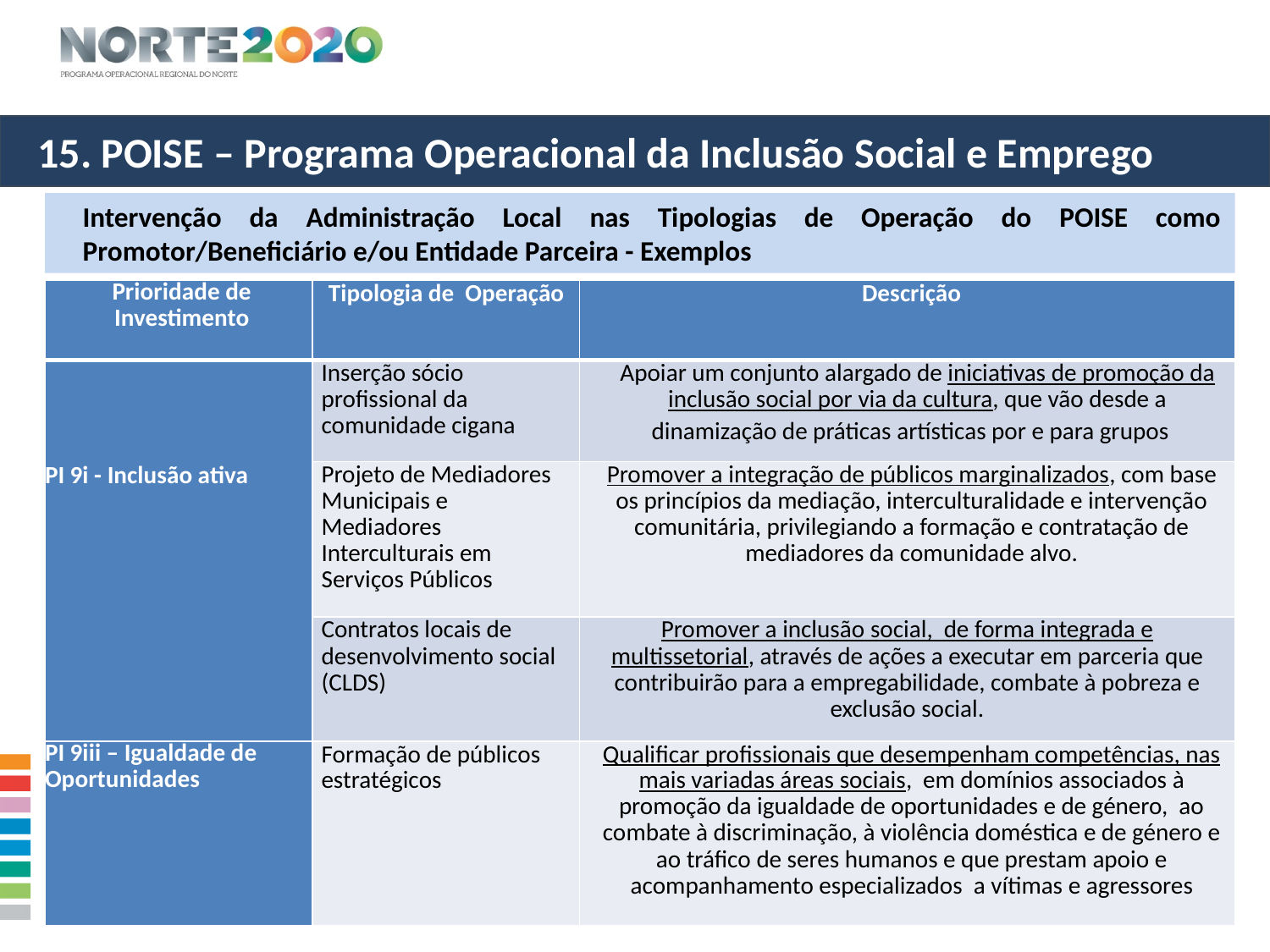

15. POISE – Programa Operacional da Inclusão Social e Emprego
Intervenção da Administração Local nas Tipologias de Operação do POISE como Promotor/Beneficiário e/ou Entidade Parceira - Exemplos
| Prioridade de Investimento | Tipologia de Operação | Descrição |
| --- | --- | --- |
| PI 9i - Inclusão ativa | Inserção sócio profissional da comunidade cigana | Apoiar um conjunto alargado de iniciativas de promoção da inclusão social por via da cultura, que vão desde a dinamização de práticas artísticas por e para grupos |
|  | Projeto de Mediadores Municipais e Mediadores Interculturais em Serviços Públicos | Promover a integração de públicos marginalizados, com base os princípios da mediação, interculturalidade e intervenção comunitária, privilegiando a formação e contratação de mediadores da comunidade alvo. |
|  | Contratos locais de desenvolvimento social (CLDS) | Promover a inclusão social, de forma integrada e multissetorial, através de ações a executar em parceria que contribuirão para a empregabilidade, combate à pobreza e exclusão social. |
| PI 9iii – Igualdade de Oportunidades | Formação de públicos estratégicos | Qualificar profissionais que desempenham competências, nas mais variadas áreas sociais, em domínios associados à promoção da igualdade de oportunidades e de género, ao combate à discriminação, à violência doméstica e de género e ao tráfico de seres humanos e que prestam apoio e acompanhamento especializados a vítimas e agressores |